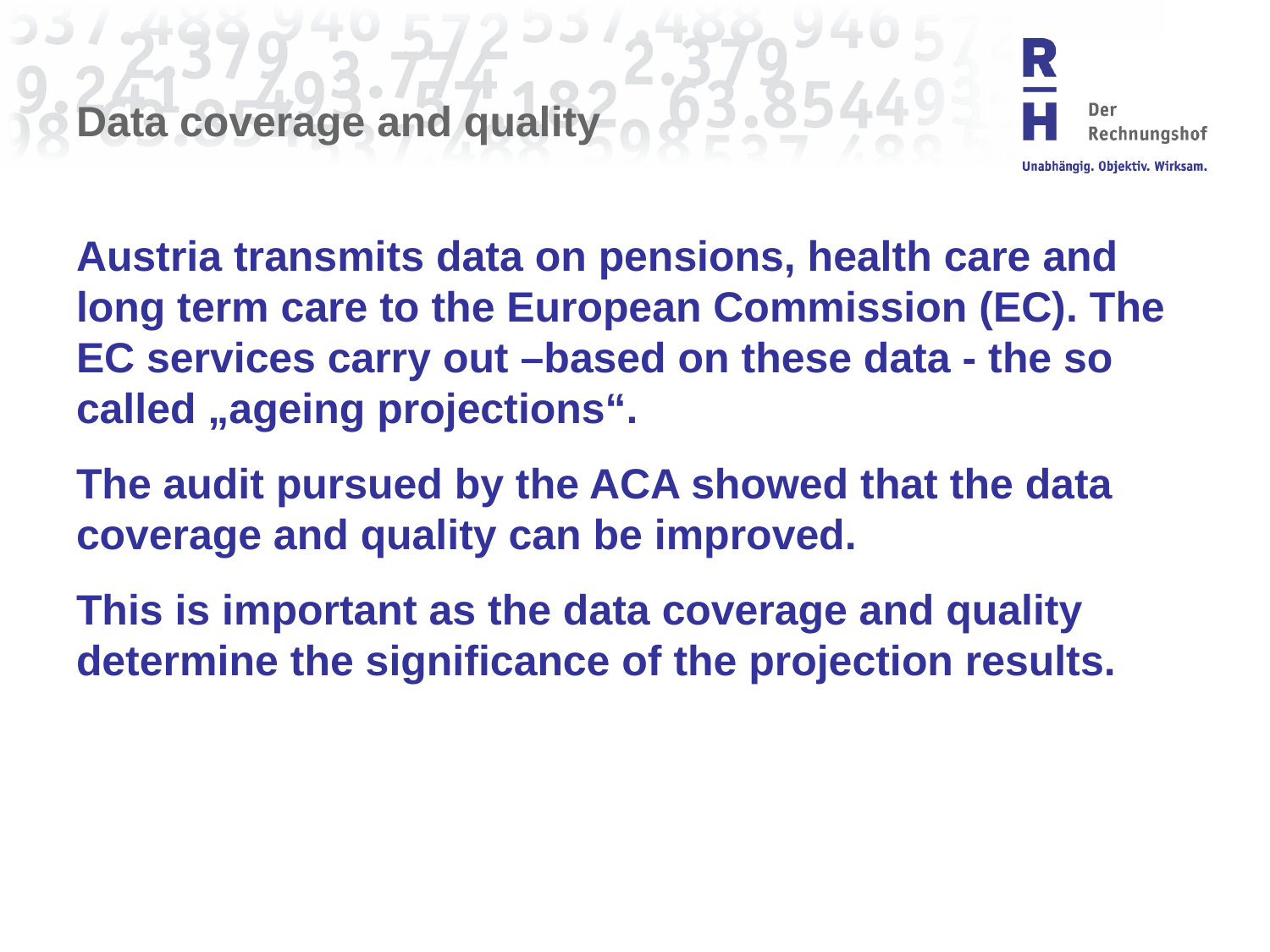

# Data coverage and quality
Austria transmits data on pensions, health care and long term care to the European Commission (EC). The EC services carry out –based on these data - the so called „ageing projections“.
The audit pursued by the ACA showed that the data coverage and quality can be improved.
This is important as the data coverage and quality determine the significance of the projection results.